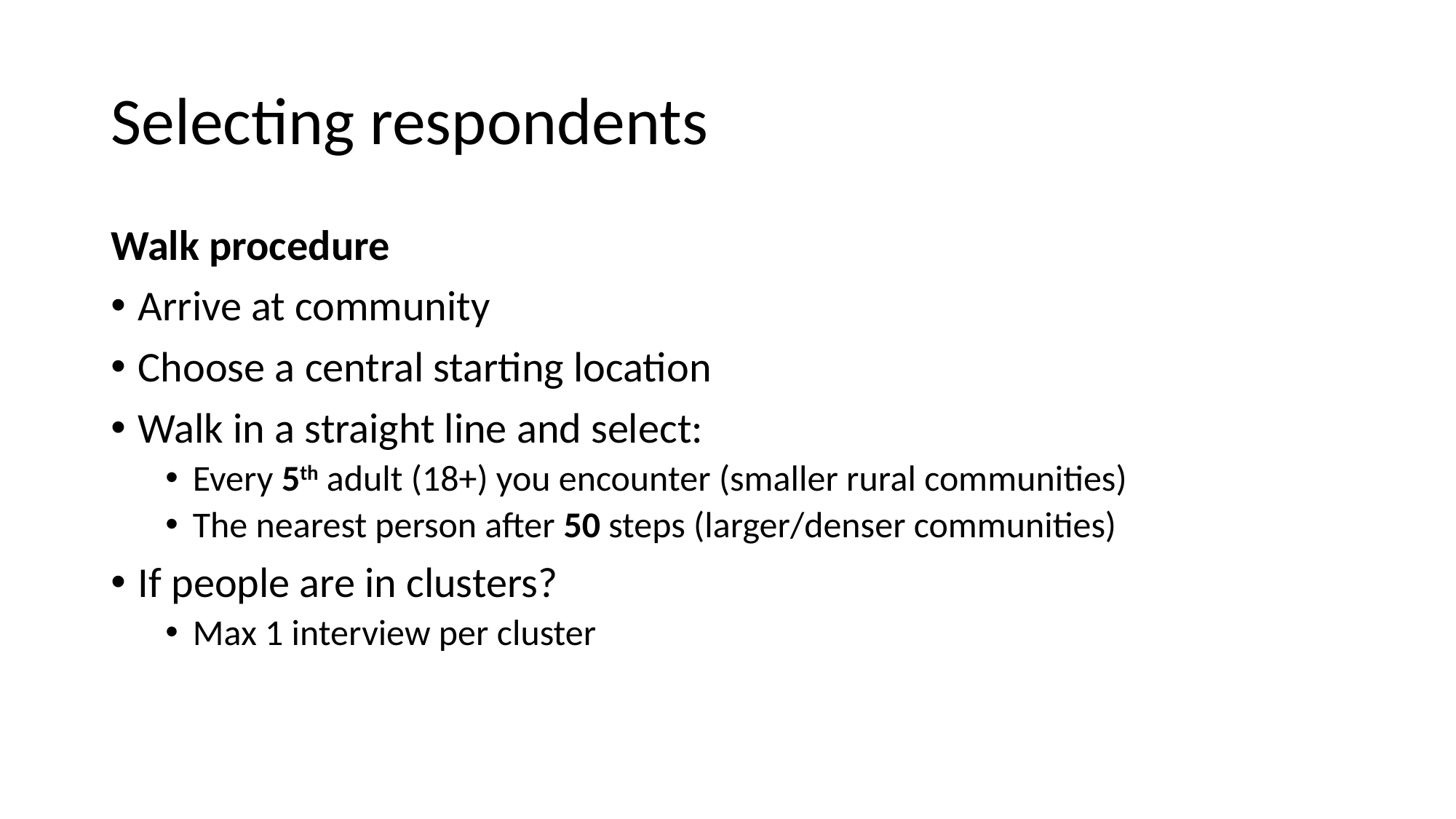

# Selecting respondents
Walk procedure
Arrive at community
Choose a central starting location
Walk in a straight line and select:
Every 5th adult (18+) you encounter (smaller rural communities)
The nearest person after 50 steps (larger/denser communities)
If people are in clusters?
Max 1 interview per cluster